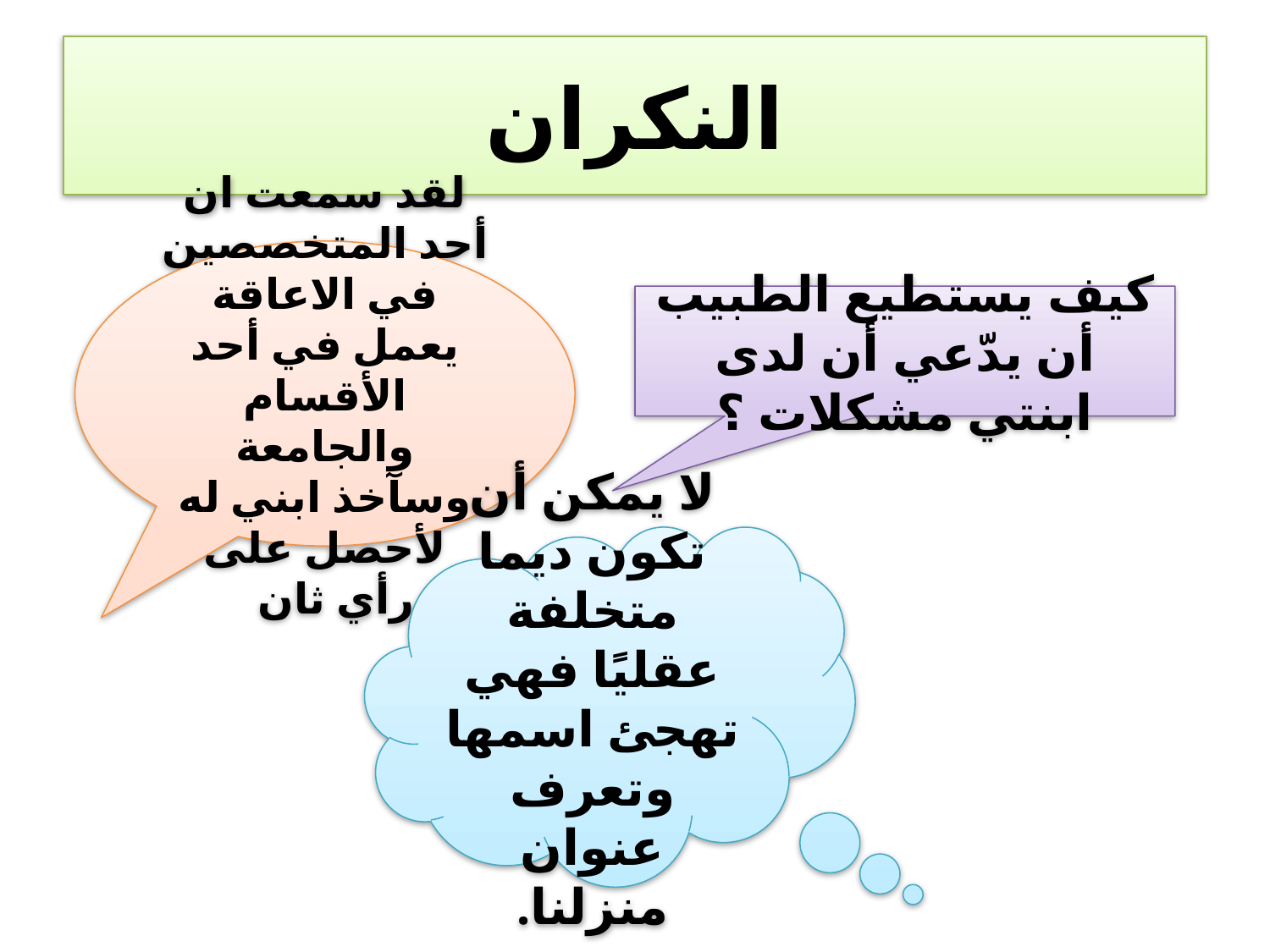

# النكران

لقد سمعت ان أحد المتخصصين في الاعاقة يعمل في أحد الأقسام والجامعة وسآخذ ابني له لأحصل على رأي ثان
كيف يستطيع الطبيب أن يدّعي أن لدى ابنتي مشكلات ؟
لا يمكن أن تكون ديما متخلفة عقليًا فهي تهجئ اسمها وتعرف عنوان منزلنا.